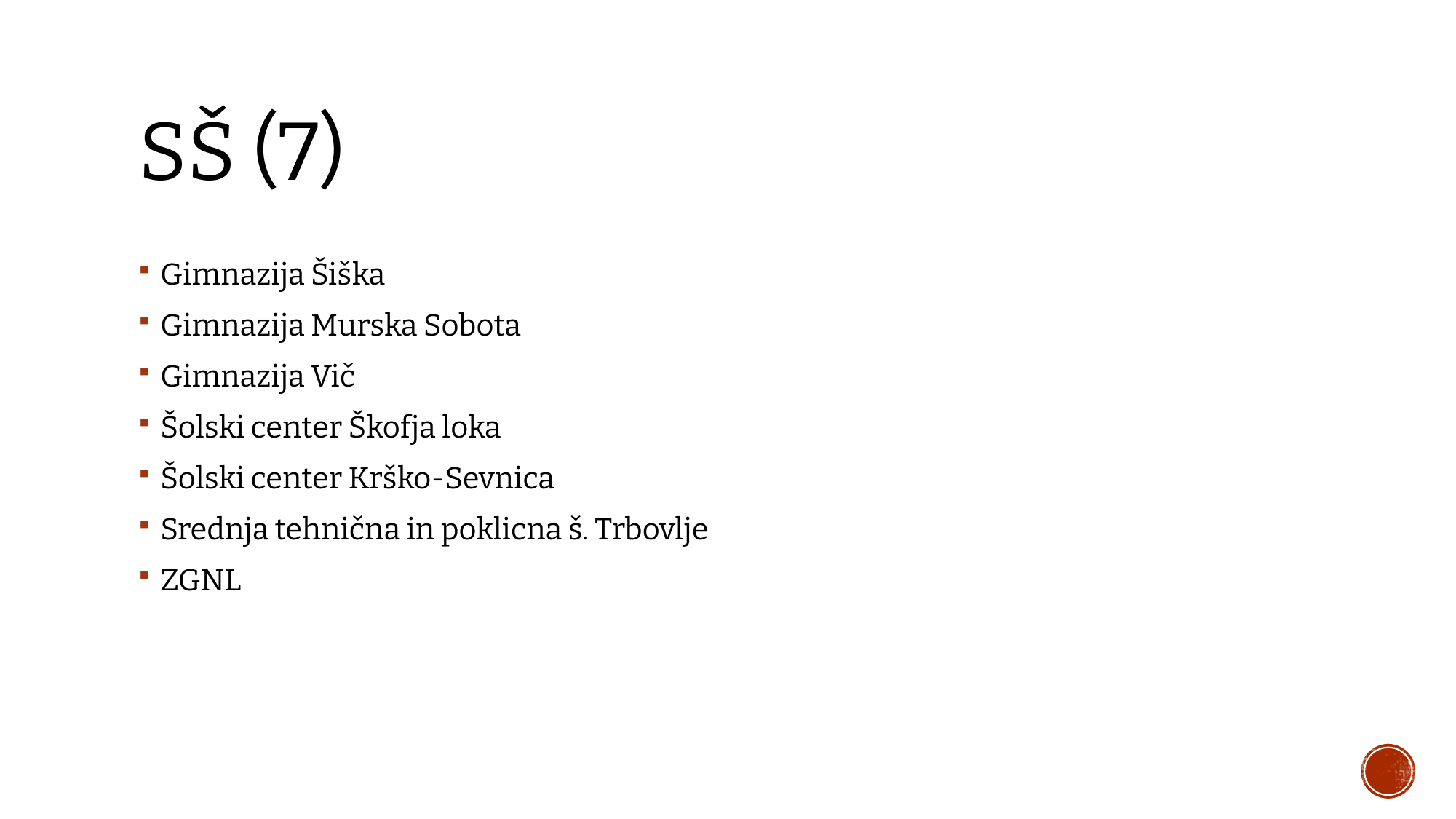

# SŠ (7)
Gimnazija Šiška
Gimnazija Murska Sobota
Gimnazija Vič
Šolski center Škofja loka
Šolski center Krško-Sevnica
Srednja tehnična in poklicna š. Trbovlje
ZGNL